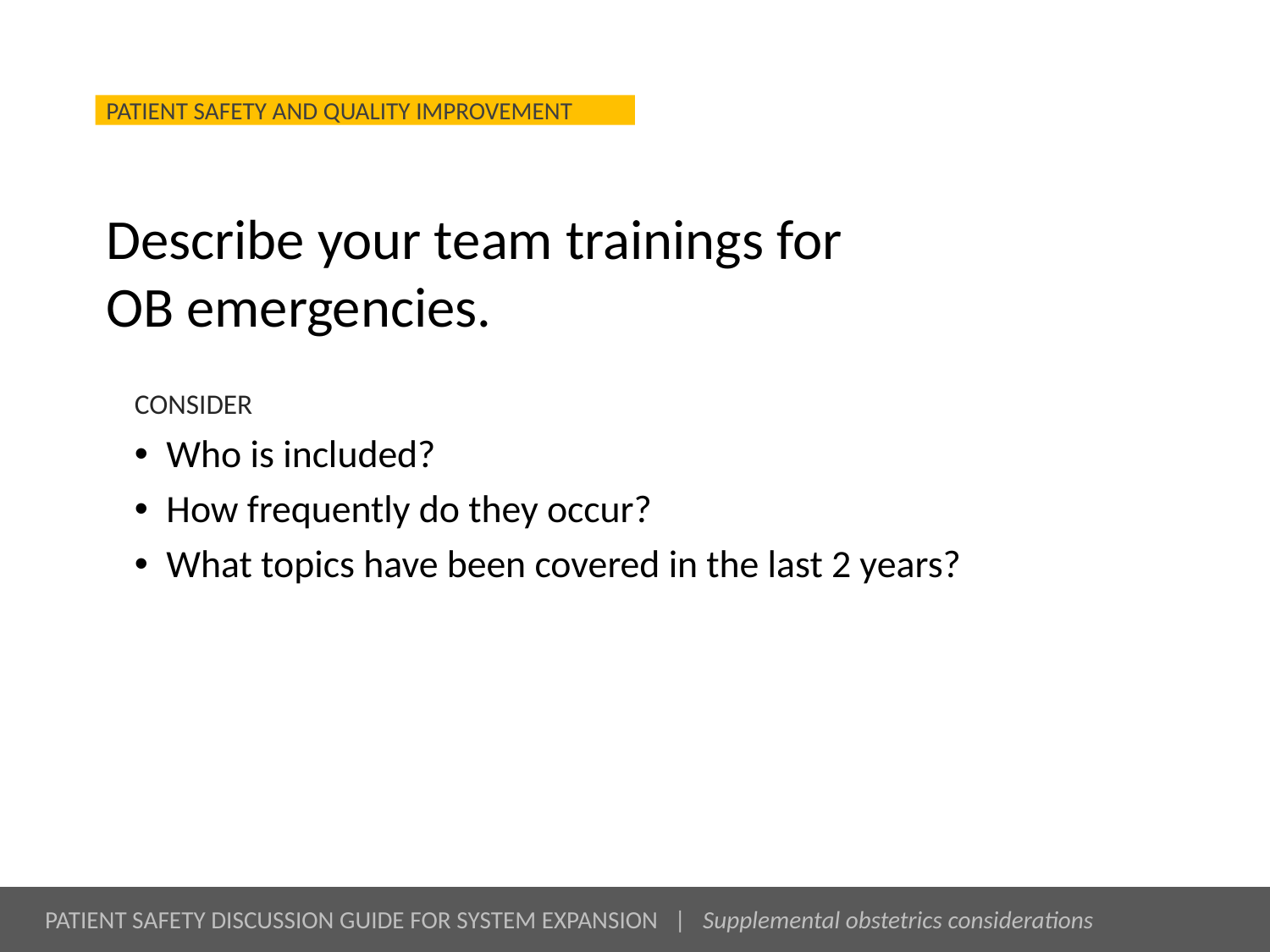

# Describe your team trainings for OB emergencies.
CONSIDER
Who is included?
How frequently do they occur?
What topics have been covered in the last 2 years?